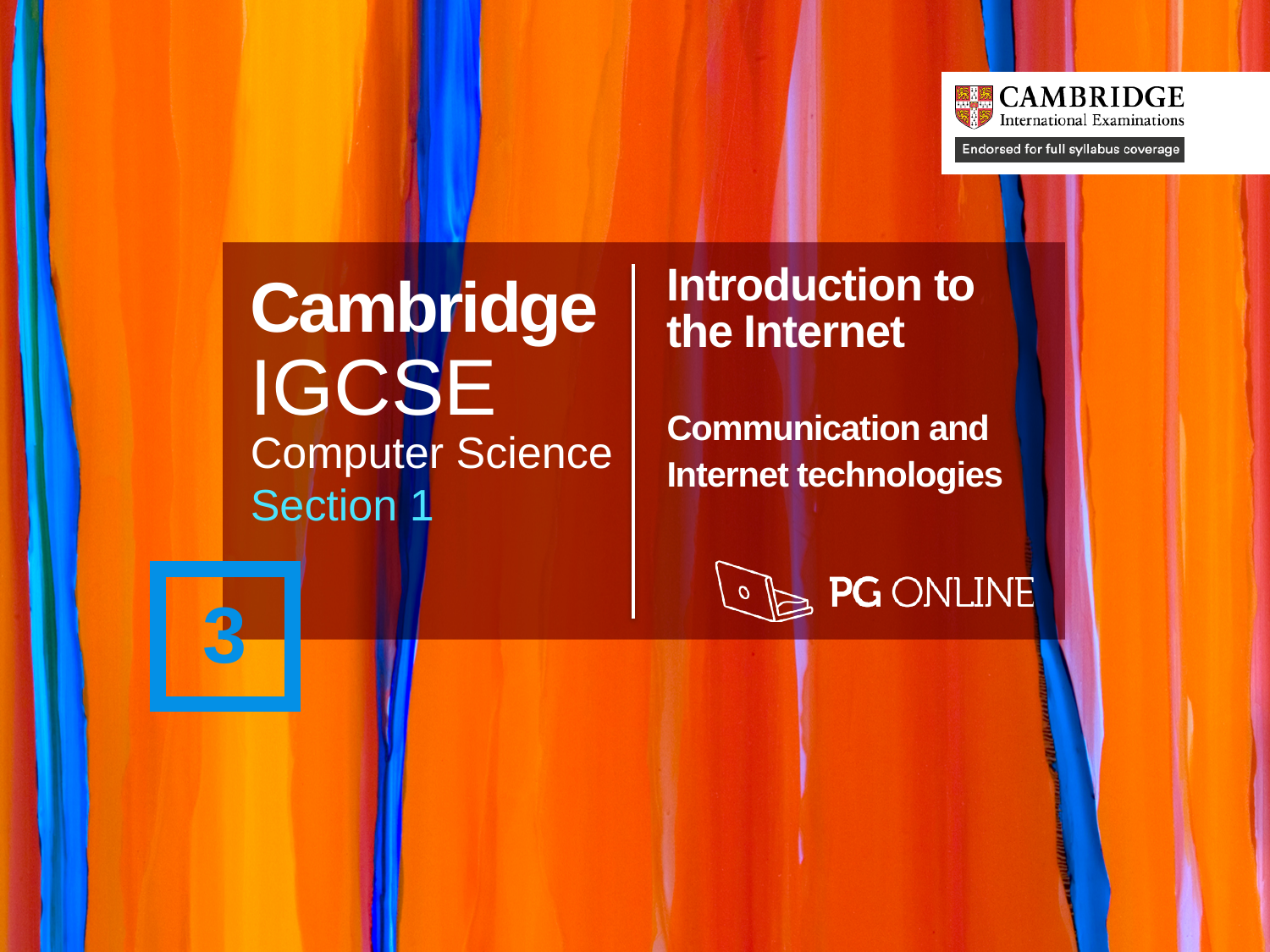

Cambridge
IGCSE
Computer Science
Section 1

Introduction to the Internet
Communication and Internet technologies
3